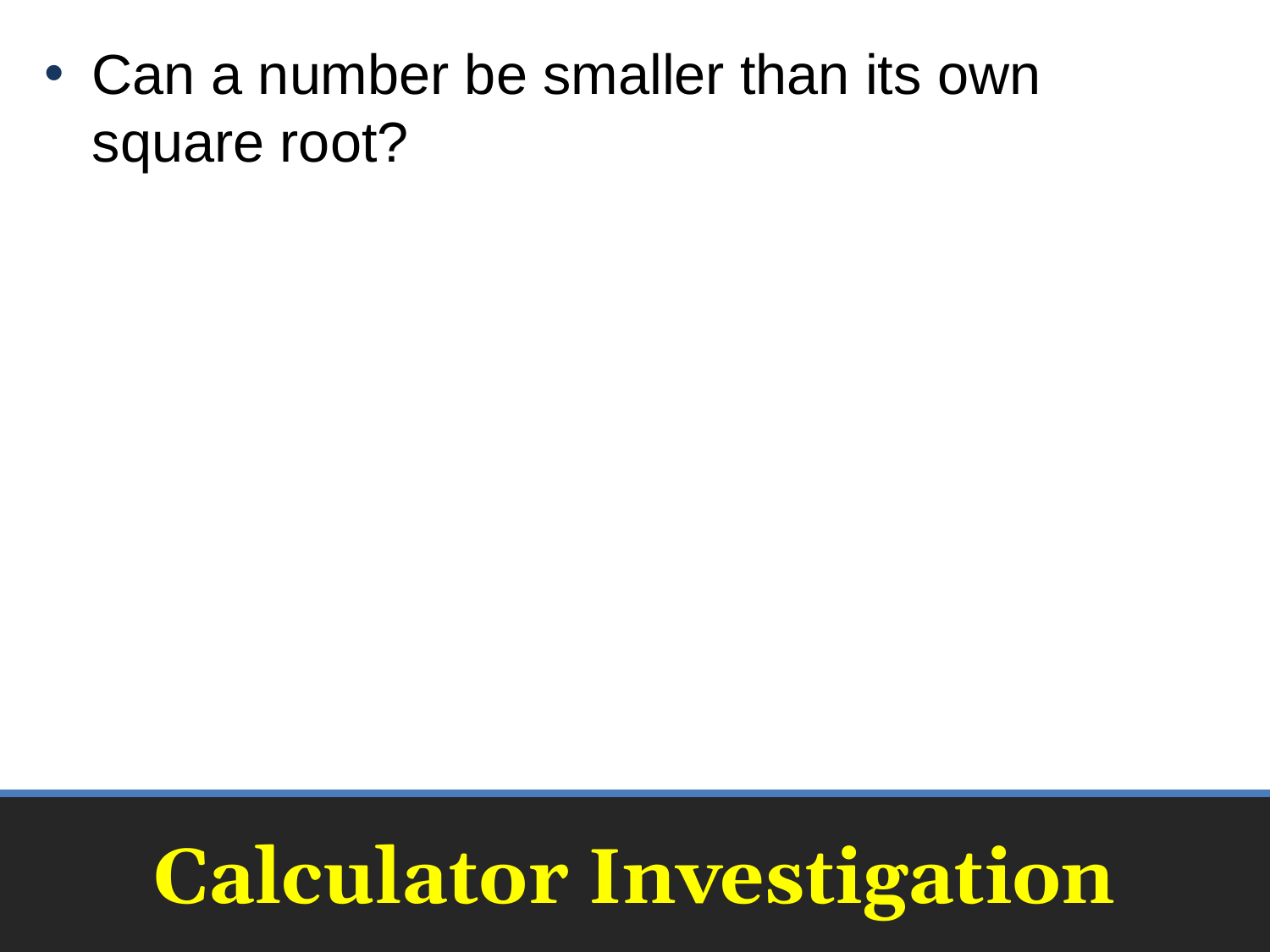

Can a number be smaller than its own square root?

# Calculator Investigation